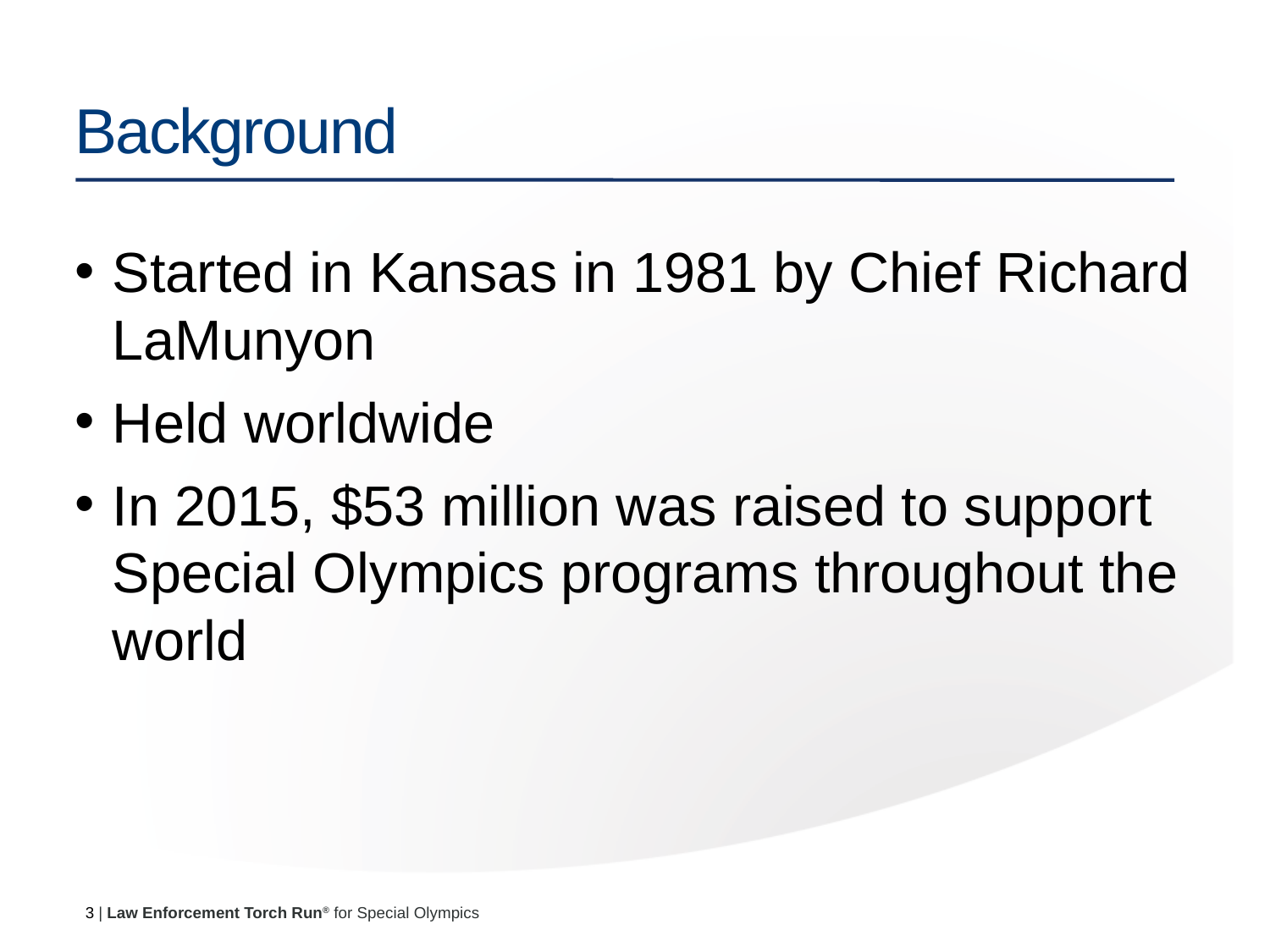

# Background
Started in Kansas in 1981 by Chief Richard LaMunyon
Held worldwide
In 2015, $53 million was raised to support Special Olympics programs throughout the world